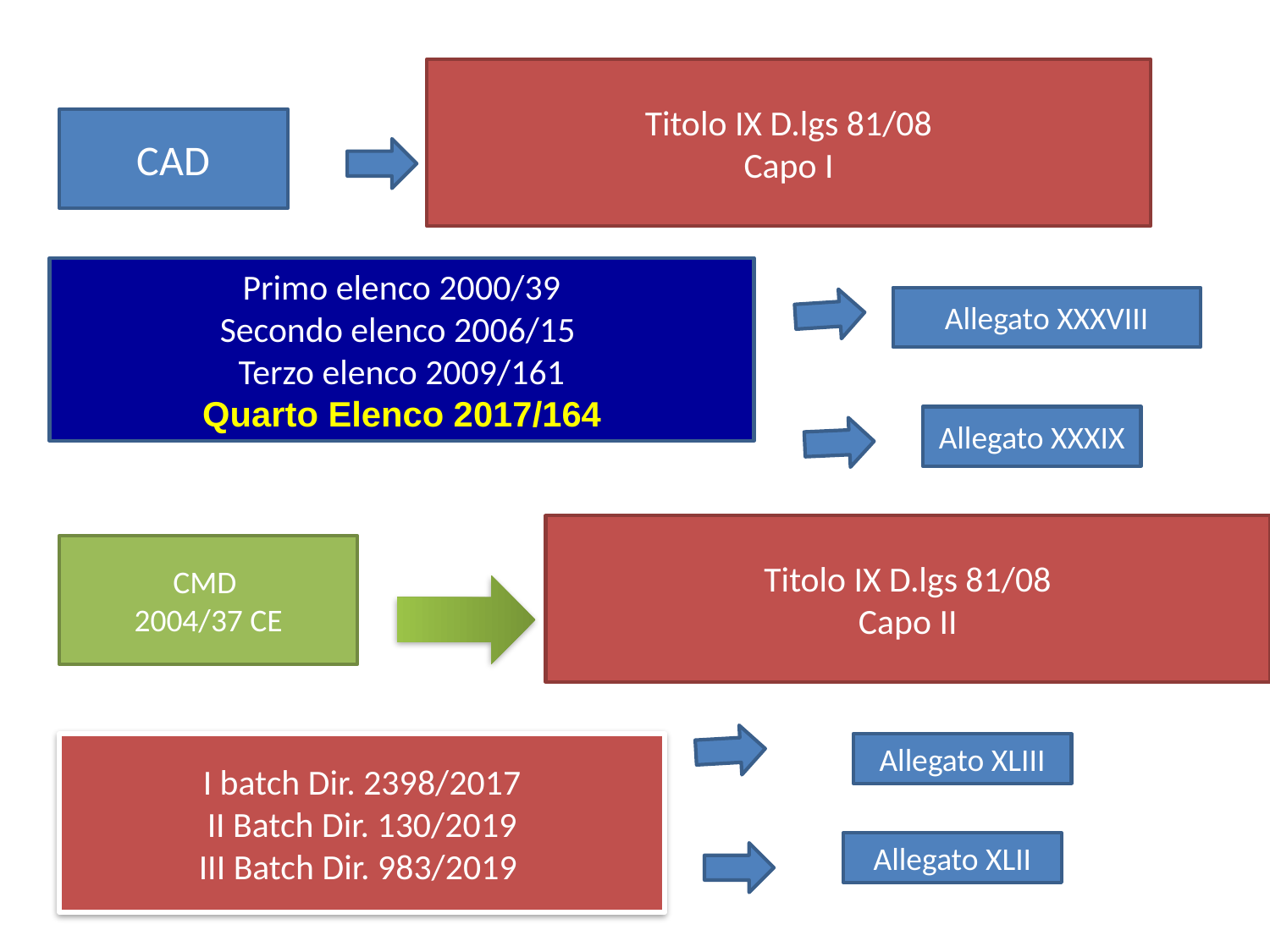

Titolo IX D.lgs 81/08
Capo I
CAD

Primo elenco 2000/39
Secondo elenco 2006/15
Terzo elenco 2009/161
Quarto Elenco 2017/164
Allegato XXXVIII

Allegato XXXIX

Titolo IX D.lgs 81/08
Capo II
CMD
2004/37 CE

I batch Dir. 2398/2017
II Batch Dir. 130/2019
III Batch Dir. 983/2019
Allegato XLIII
Allegato XLII